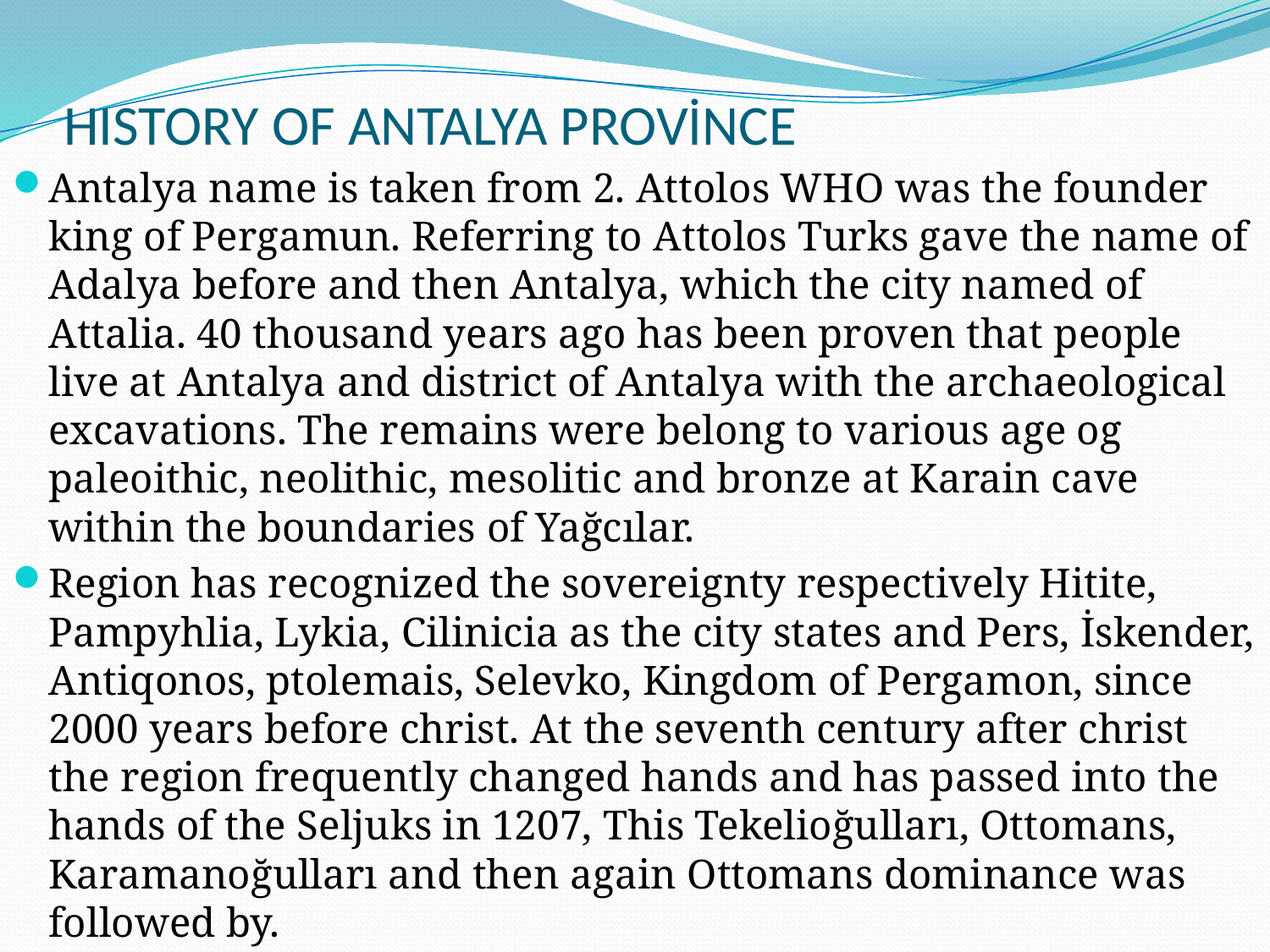

# HISTORY OF ANTALYA PROVİNCE
Antalya name is taken from 2. Attolos WHO was the founder king of Pergamun. Referring to Attolos Turks gave the name of Adalya before and then Antalya, which the city named of Attalia. 40 thousand years ago has been proven that people live at Antalya and district of Antalya with the archaeological excavations. The remains were belong to various age og paleoithic, neolithic, mesolitic and bronze at Karain cave within the boundaries of Yağcılar.
Region has recognized the sovereignty respectively Hitite, Pampyhlia, Lykia, Cilinicia as the city states and Pers, İskender, Antiqonos, ptolemais, Selevko, Kingdom of Pergamon, since 2000 years before christ. At the seventh century after christ the region frequently changed hands and has passed into the hands of the Seljuks in 1207, This Tekelioğulları, Ottomans, Karamanoğulları and then again Ottomans dominance was followed by.